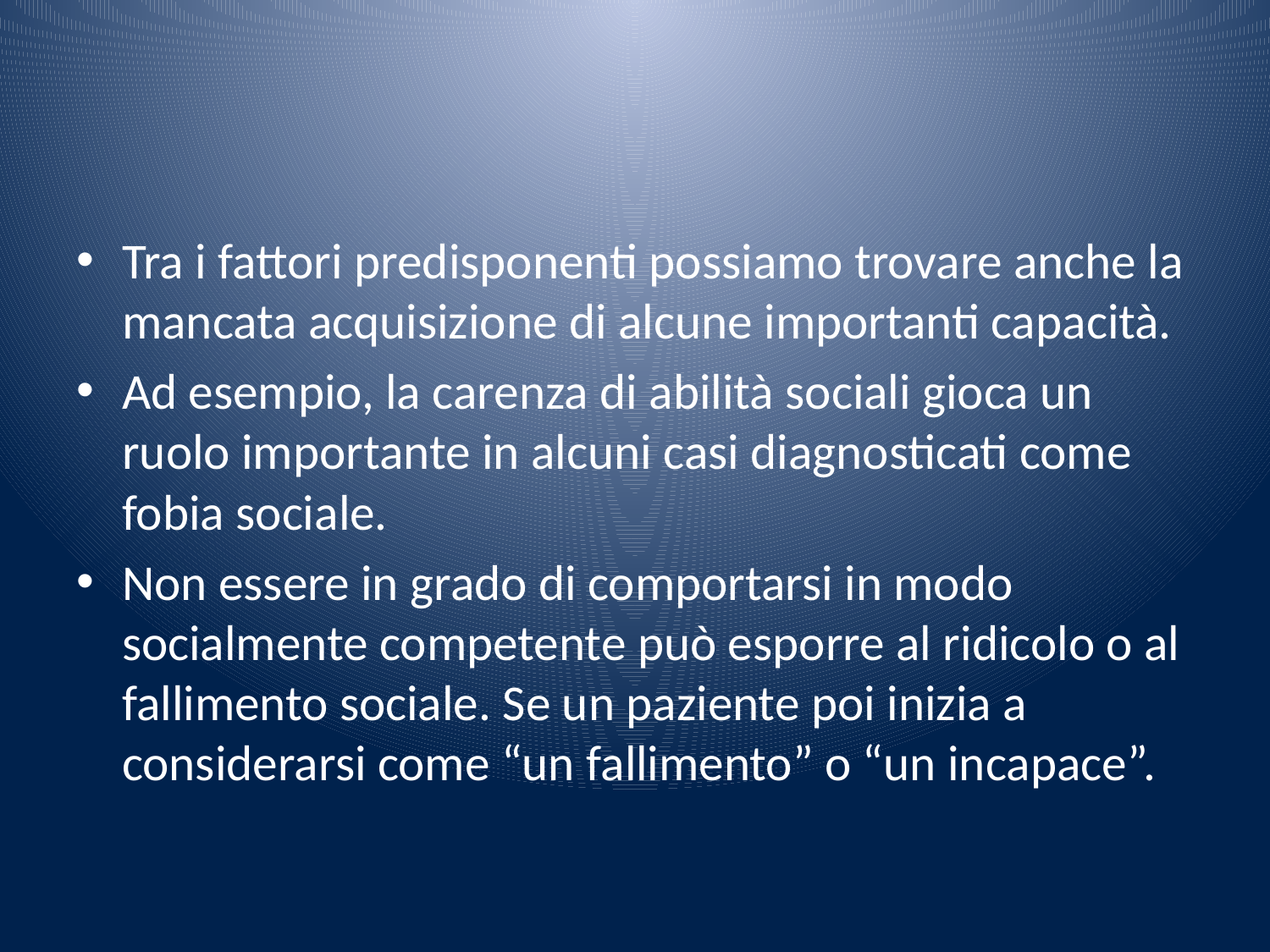

#
Tra i fattori predisponenti possiamo trovare anche la mancata acquisizione di alcune importanti capacità.
Ad esempio, la carenza di abilità sociali gioca un ruolo importante in alcuni casi diagnosticati come fobia sociale.
Non essere in grado di comportarsi in modo socialmente competente può esporre al ridicolo o al fallimento sociale. Se un paziente poi inizia a considerarsi come “un fallimento” o “un incapace”.